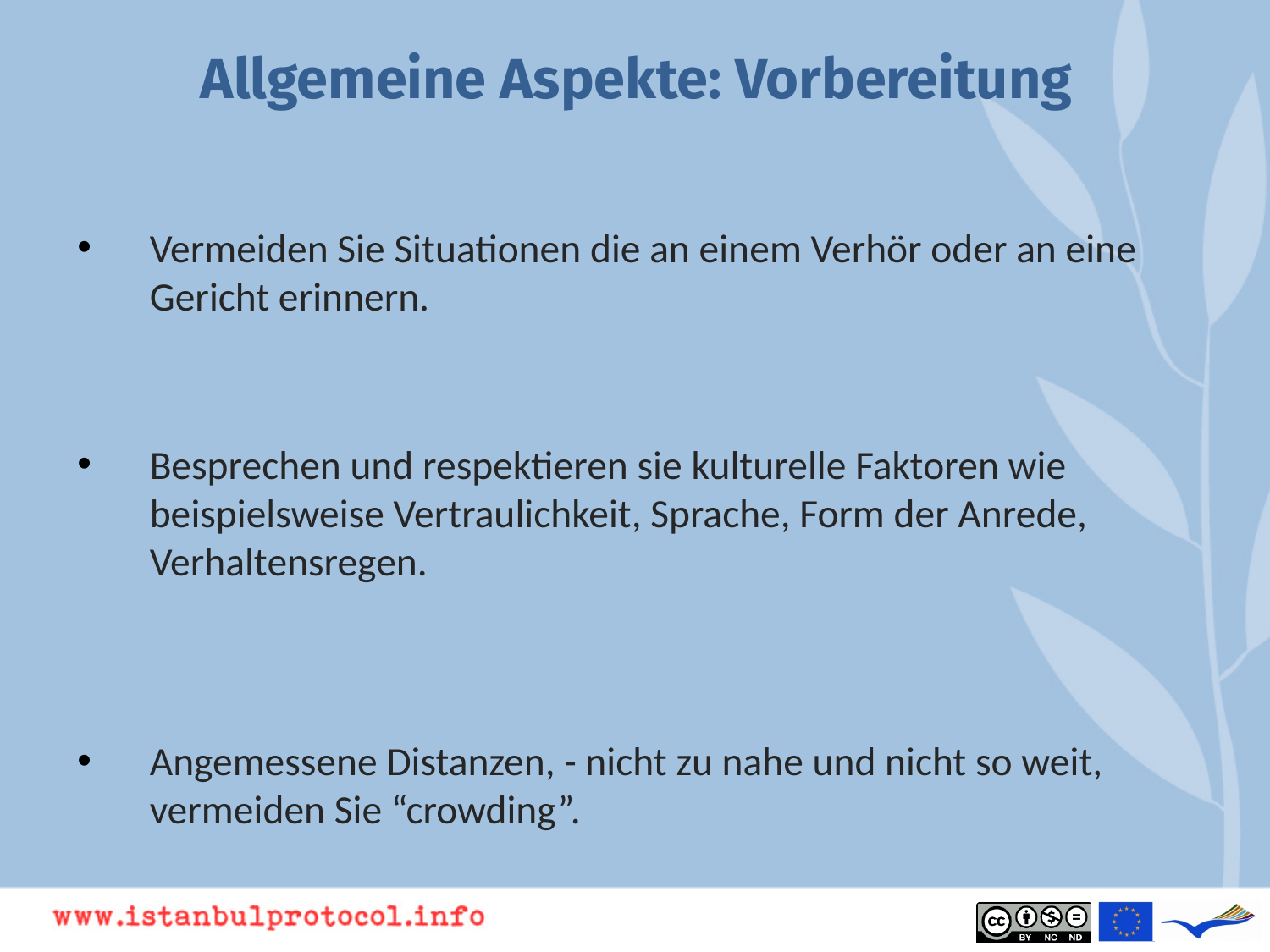

# Allgemeine Aspekte: Vorbereitung
Vermeiden Sie Situationen die an einem Verhör oder an eine Gericht erinnern.

Besprechen und respektieren sie kulturelle Faktoren wie beispielsweise Vertraulichkeit, Sprache, Form der Anrede, Verhaltensregen.
Angemessene Distanzen, - nicht zu nahe und nicht so weit, vermeiden Sie “crowding”.